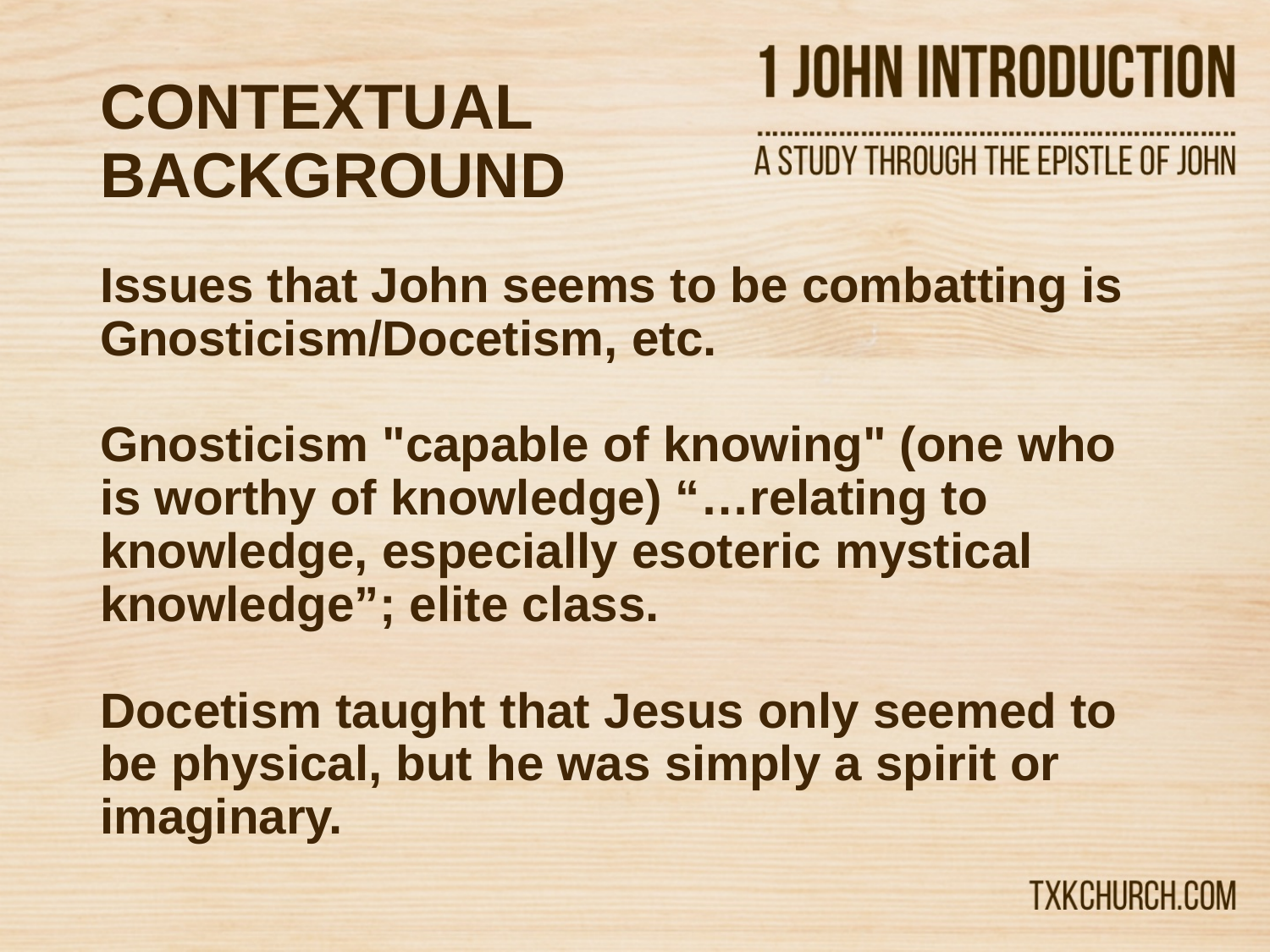

# CONTEXTUAL BACKGROUND
Issues that John seems to be combatting is Gnosticism/Docetism, etc.

Gnosticism "capable of knowing" (one who is worthy of knowledge) “…relating to knowledge, especially esoteric mystical knowledge”; elite class.

Docetism taught that Jesus only seemed to be physical, but he was simply a spirit or imaginary.